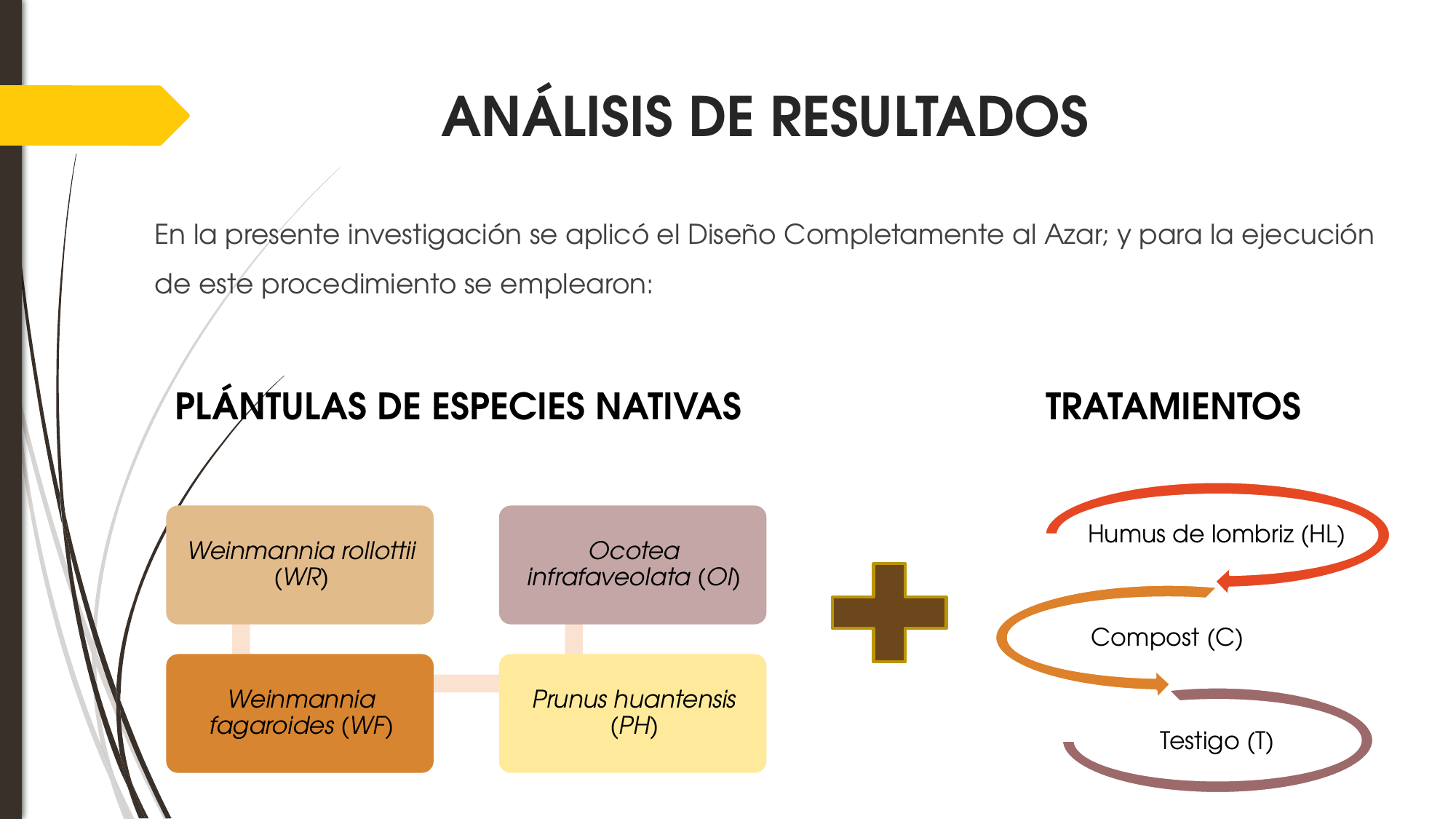

# ANÁLISIS DE RESULTADOS
En la presente investigación se aplicó el Diseño Completamente al Azar; y para la ejecución de este procedimiento se emplearon:
TRATAMIENTOS
PLÁNTULAS DE ESPECIES NATIVAS
Humus de lombriz (HL)
Compost (C)
Testigo (T)
Weinmannia rollottii (WR)
Weinmannia fagaroides (WF)
Prunus huantensis (PH)
Ocotea infrafaveolata (OI)